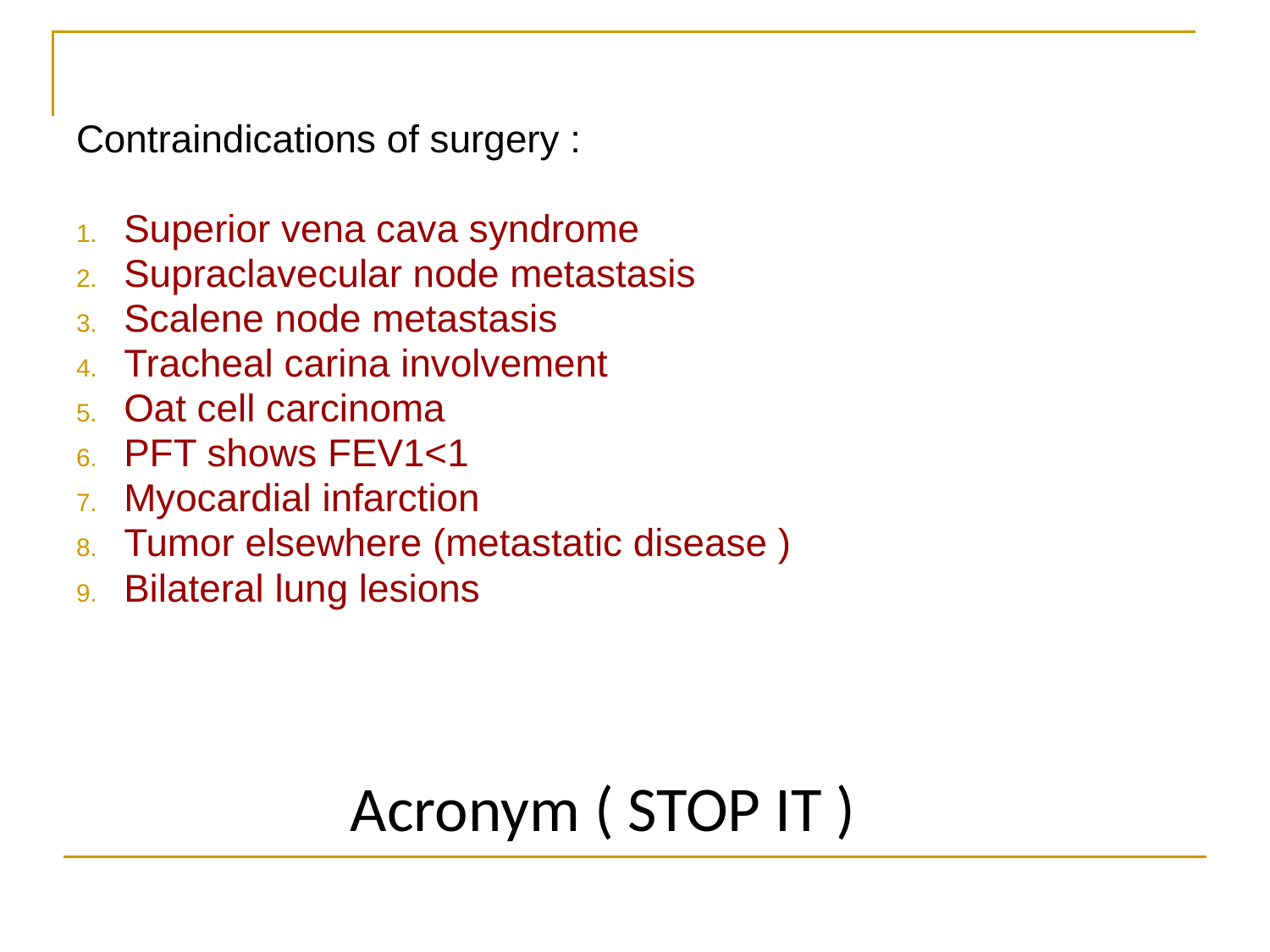

Contraindications of surgery :

Superior vena cava syndrome
Supraclavecular node metastasis
Scalene node metastasis
Tracheal carina involvement
Oat cell carcinoma
PFT shows FEV1<1
Myocardial infarction
Tumor elsewhere (metastatic disease )
Bilateral lung lesions

Acronym ( STOP IT )